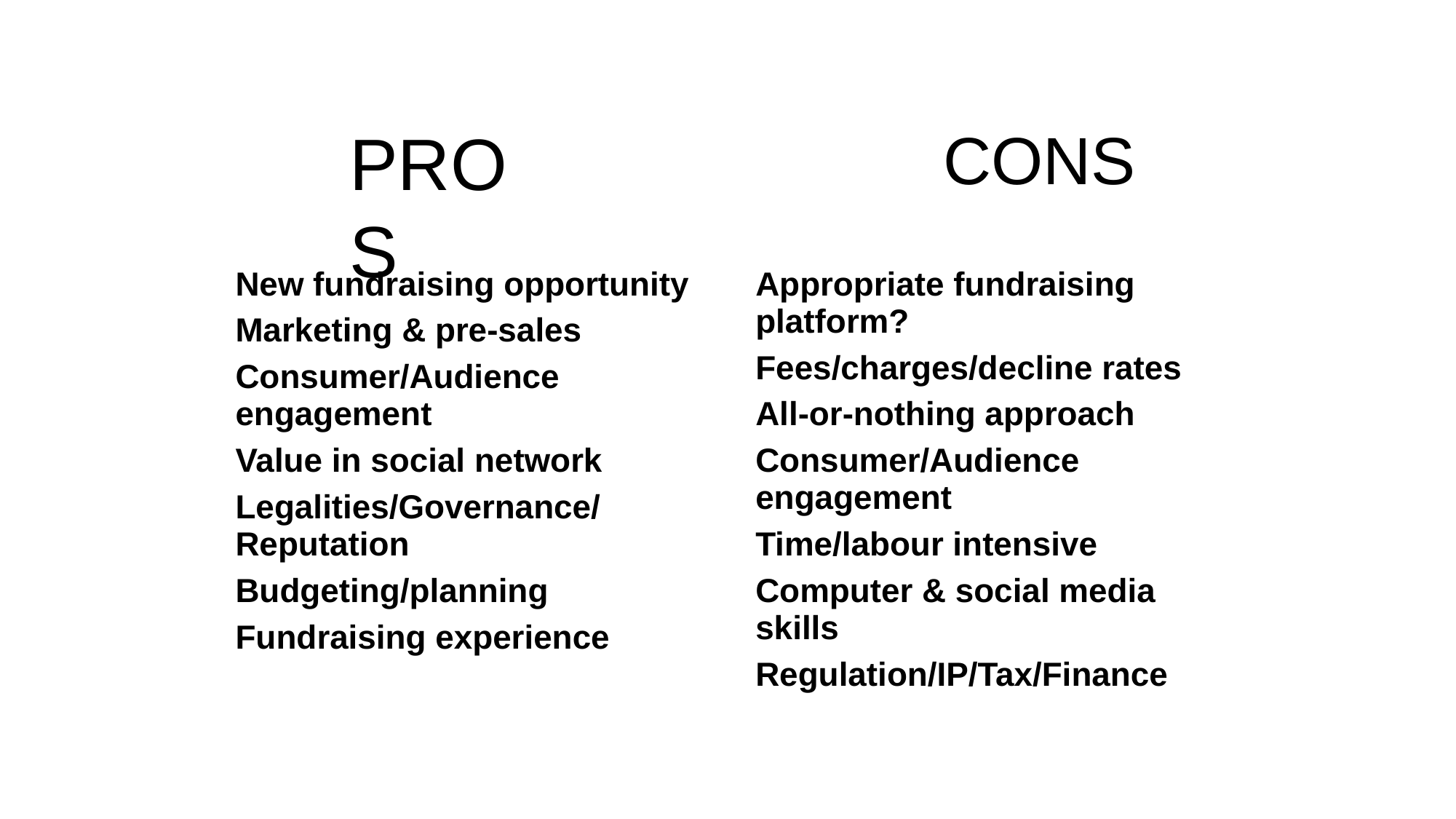

PROS
CONS
| New fundraising opportunity Marketing & pre-sales Consumer/Audience engagement Value in social network Legalities/Governance/Reputation Budgeting/planning Fundraising experience | Appropriate fundraising platform? Fees/charges/decline rates All-or-nothing approach Consumer/Audience engagement Time/labour intensive Computer & social media skills Regulation/IP/Tax/Finance |
| --- | --- |